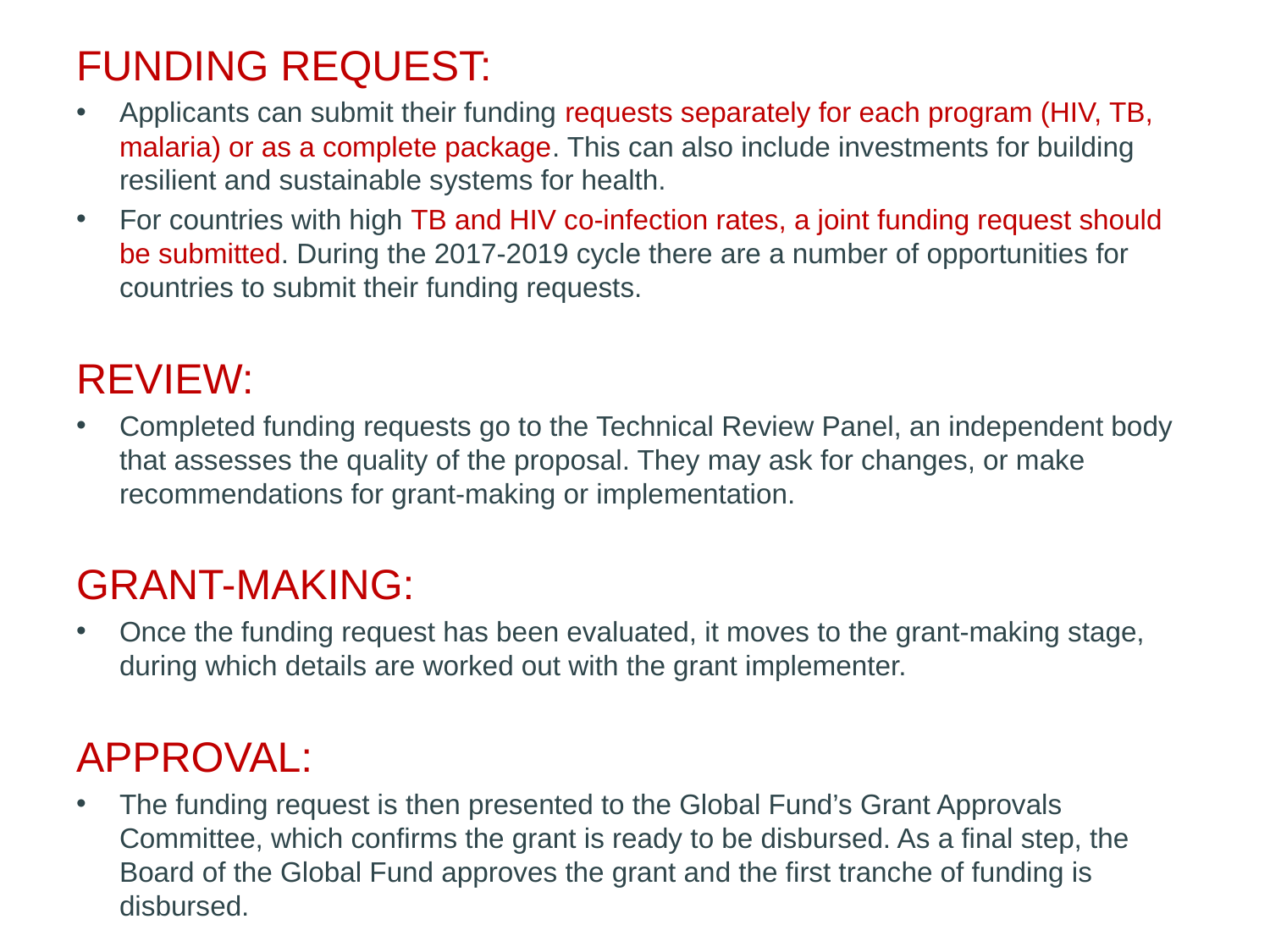

FUNDING REQUEST:
Applicants can submit their funding requests separately for each program (HIV, TB, malaria) or as a complete package. This can also include investments for building resilient and sustainable systems for health.
For countries with high TB and HIV co-infection rates, a joint funding request should be submitted. During the 2017-2019 cycle there are a number of opportunities for countries to submit their funding requests.

REVIEW:
Completed funding requests go to the Technical Review Panel, an independent body that assesses the quality of the proposal. They may ask for changes, or make recommendations for grant-making or implementation.

GRANT-MAKING:
Once the funding request has been evaluated, it moves to the grant-making stage, during which details are worked out with the grant implementer.

APPROVAL:
The funding request is then presented to the Global Fund’s Grant Approvals Committee, which confirms the grant is ready to be disbursed. As a final step, the Board of the Global Fund approves the grant and the first tranche of funding is disbursed.